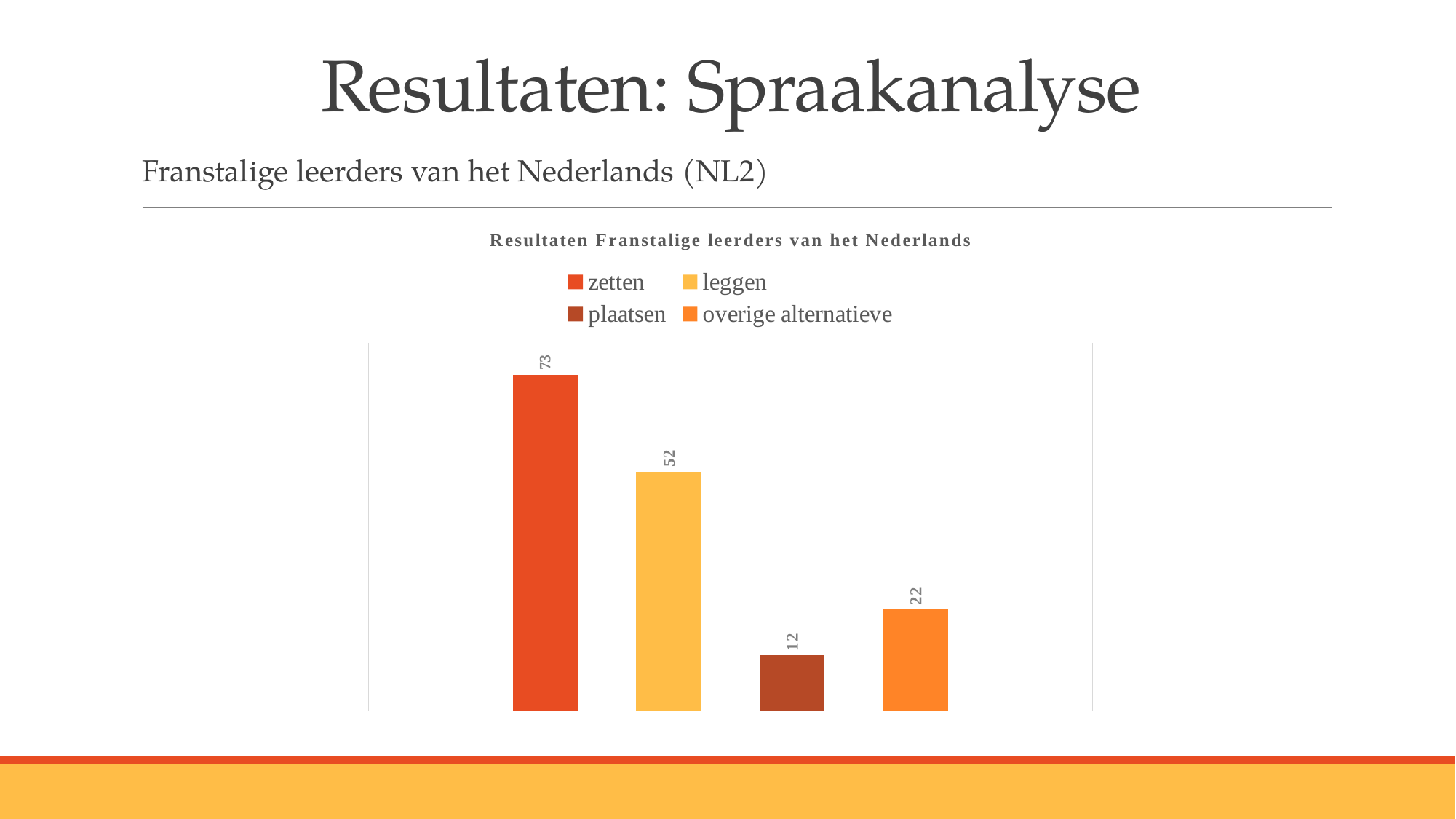

# Resultaten: Spraakanalyse
Franstalige leerders van het Nederlands (NL2)

### Chart: Resultaten Franstalige leerders van het Nederlands

| Category | zetten | leggen | plaatsen | overige alternatieve |
|---|---|---|---|---|
| Série 1 | 73.0 | 52.0 | 12.0 | 22.0 |